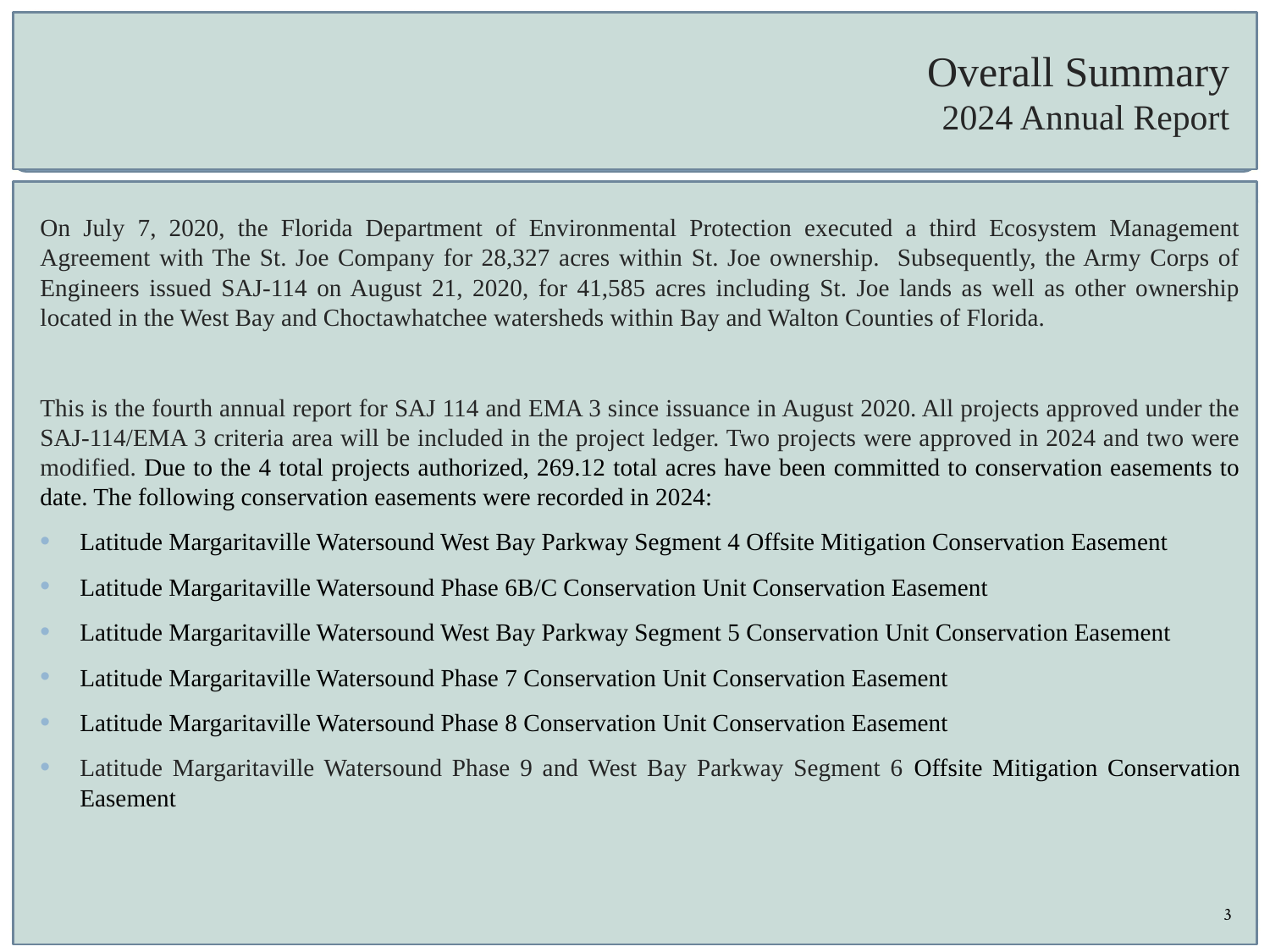

# Overall Summary 2024 Annual Report

On July 7, 2020, the Florida Department of Environmental Protection executed a third Ecosystem Management Agreement with The St. Joe Company for 28,327 acres within St. Joe ownership.  Subsequently, the Army Corps of Engineers issued SAJ-114 on August 21, 2020, for 41,585 acres including St. Joe lands as well as other ownership located in the West Bay and Choctawhatchee watersheds within Bay and Walton Counties of Florida.

This is the fourth annual report for SAJ 114 and EMA 3 since issuance in August 2020. All projects approved under the SAJ-114/EMA 3 criteria area will be included in the project ledger. Two projects were approved in 2024 and two were modified. Due to the 4 total projects authorized, 269.12 total acres have been committed to conservation easements to date. The following conservation easements were recorded in 2024:
Latitude Margaritaville Watersound West Bay Parkway Segment 4 Offsite Mitigation Conservation Easement
Latitude Margaritaville Watersound Phase 6B/C Conservation Unit Conservation Easement
Latitude Margaritaville Watersound West Bay Parkway Segment 5 Conservation Unit Conservation Easement
Latitude Margaritaville Watersound Phase 7 Conservation Unit Conservation Easement
Latitude Margaritaville Watersound Phase 8 Conservation Unit Conservation Easement
Latitude Margaritaville Watersound Phase 9 and West Bay Parkway Segment 6 Offsite Mitigation Conservation Easement

3